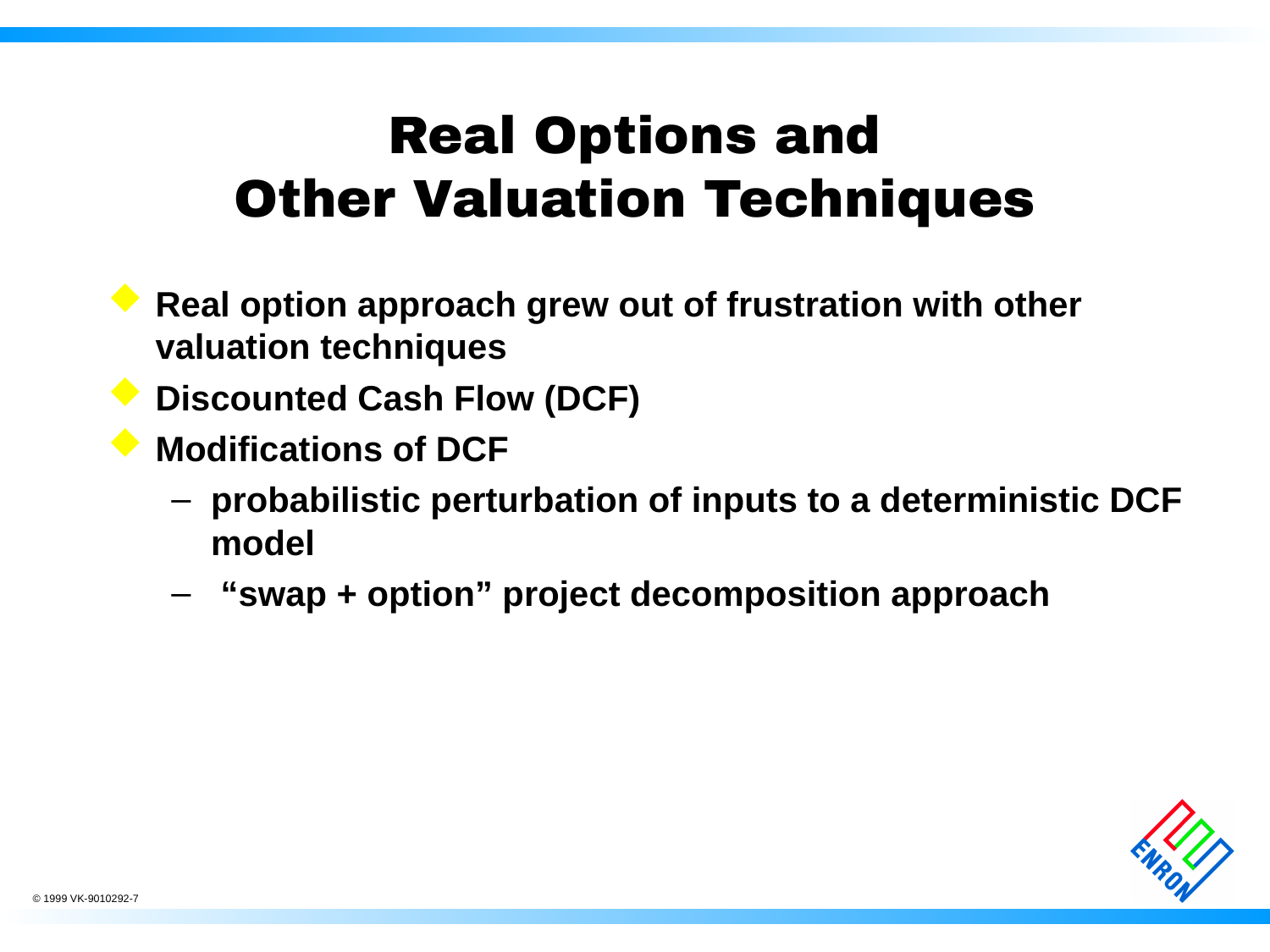

# Real Options and Other Valuation Techniques
Real option approach grew out of frustration with other valuation techniques
Discounted Cash Flow (DCF)
Modifications of DCF
probabilistic perturbation of inputs to a deterministic DCF model
 “swap + option” project decomposition approach